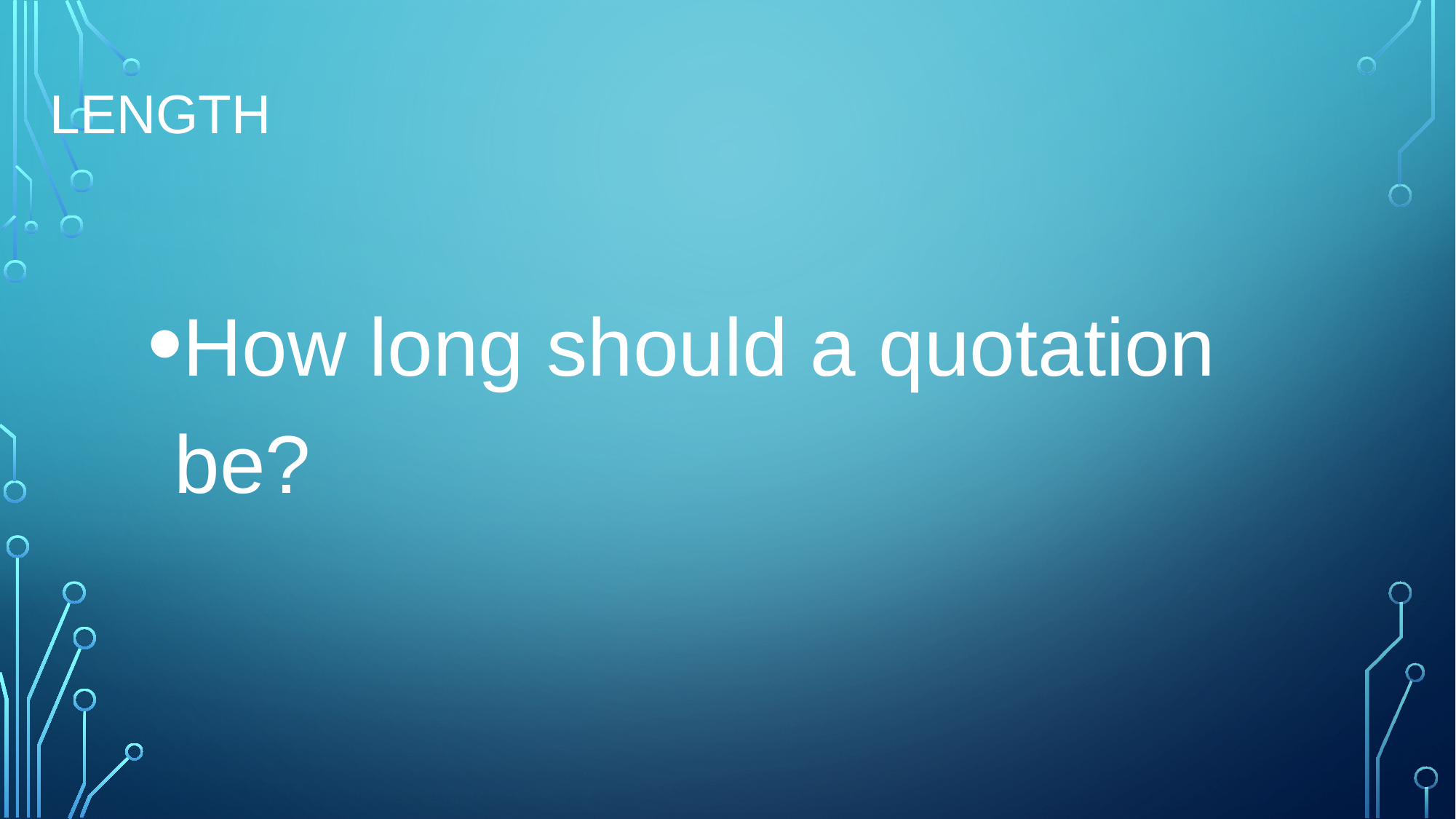

# length
How long should a quotation be?